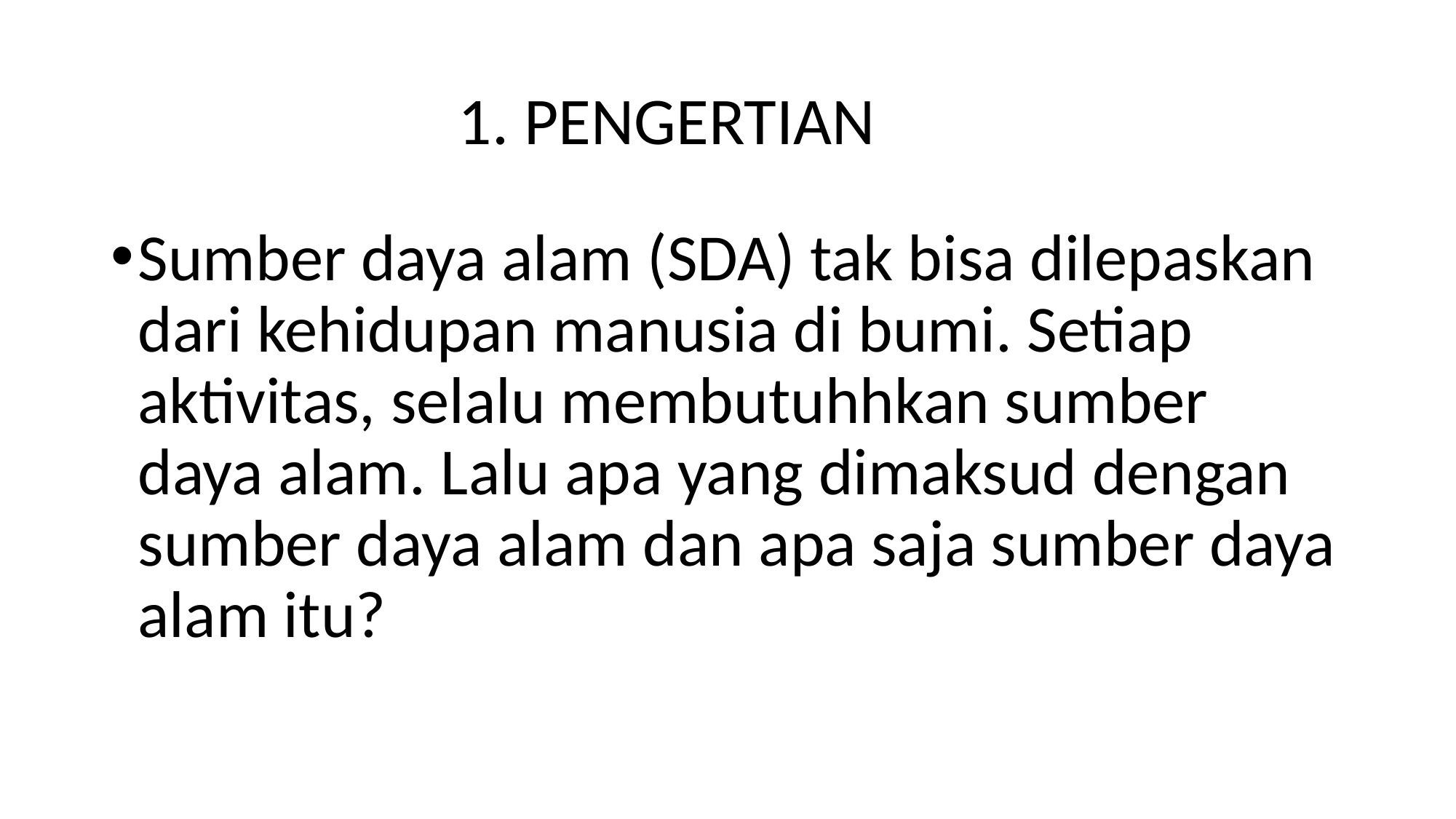

# 1. PENGERTIAN
Sumber daya alam (SDA) tak bisa dilepaskan dari kehidupan manusia di bumi. Setiap aktivitas, selalu membutuhhkan sumber daya alam. Lalu apa yang dimaksud dengan sumber daya alam dan apa saja sumber daya alam itu?